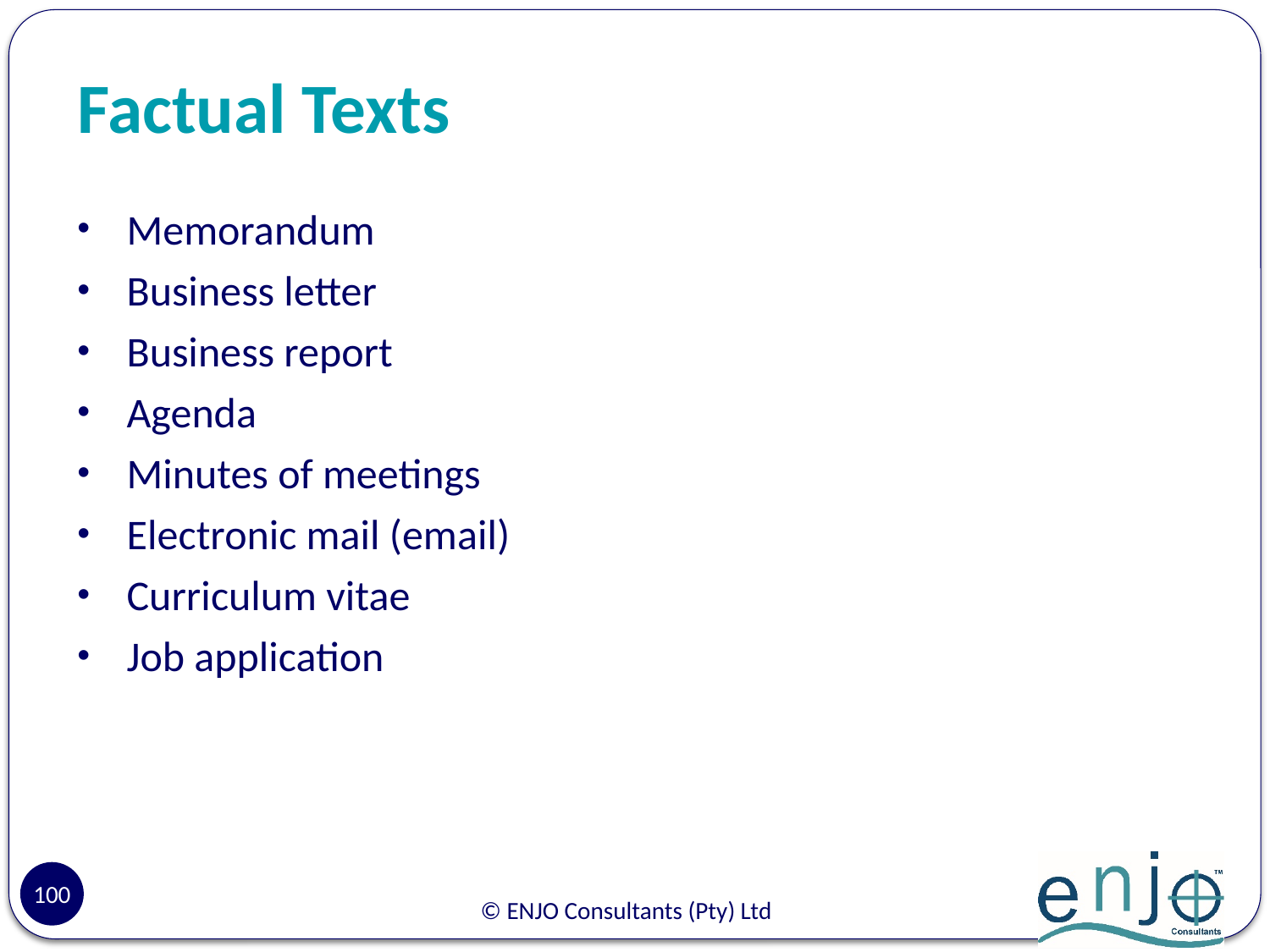

# Factual Texts
Memorandum
Business letter
Business report
Agenda
Minutes of meetings
Electronic mail (email)
Curriculum vitae
Job application

100
© ENJO Consultants (Pty) Ltd